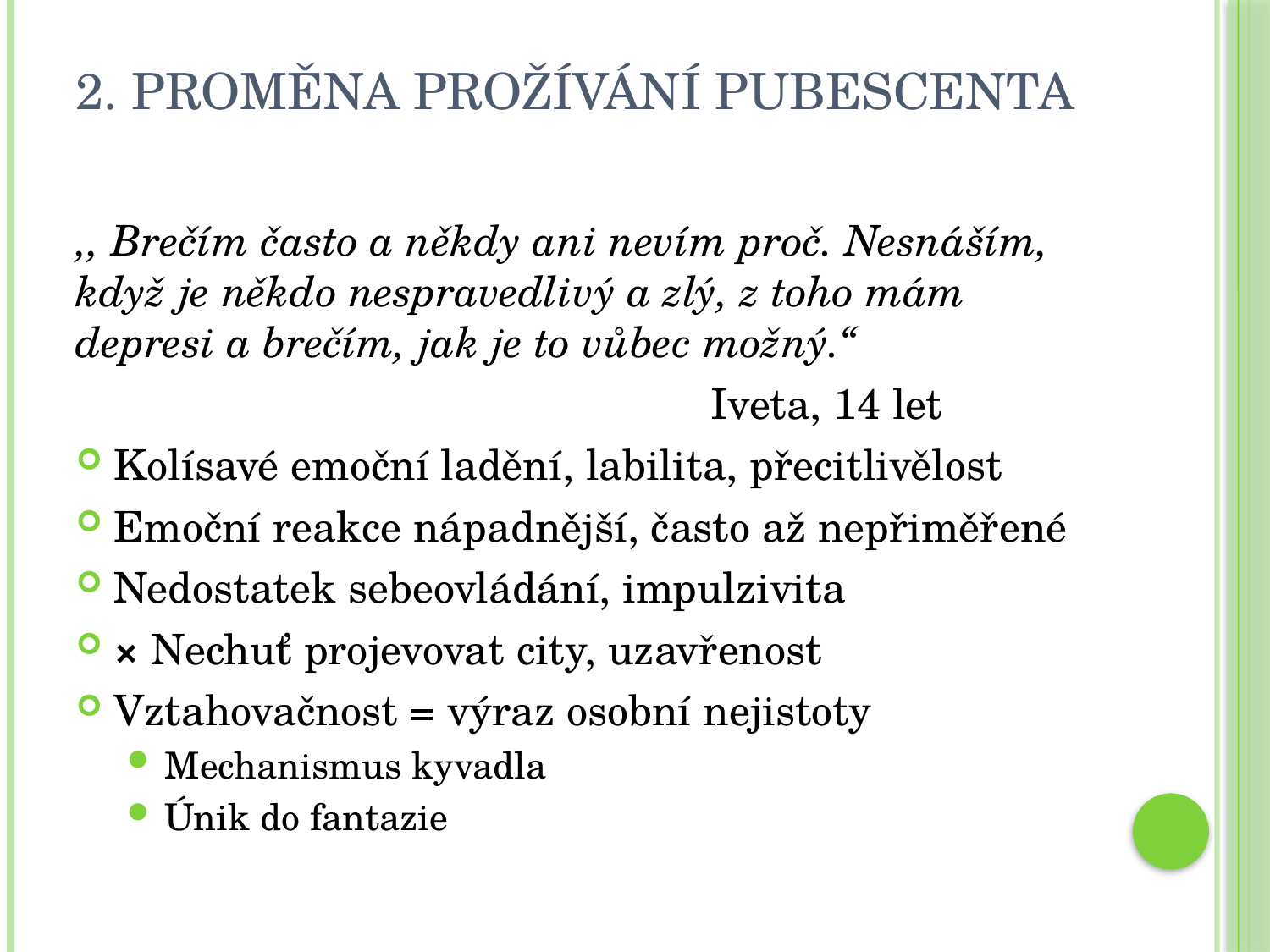

# 2. Proměna prožívání pubescenta

,, Brečím často a někdy ani nevím proč. Nesnáším, když je někdo nespravedlivý a zlý, z toho mám depresi a brečím, jak je to vůbec možný.“
					Iveta, 14 let
Kolísavé emoční ladění, labilita, přecitlivělost
Emoční reakce nápadnější, často až nepřiměřené
Nedostatek sebeovládání, impulzivita
× Nechuť projevovat city, uzavřenost
Vztahovačnost = výraz osobní nejistoty
Mechanismus kyvadla
Únik do fantazie